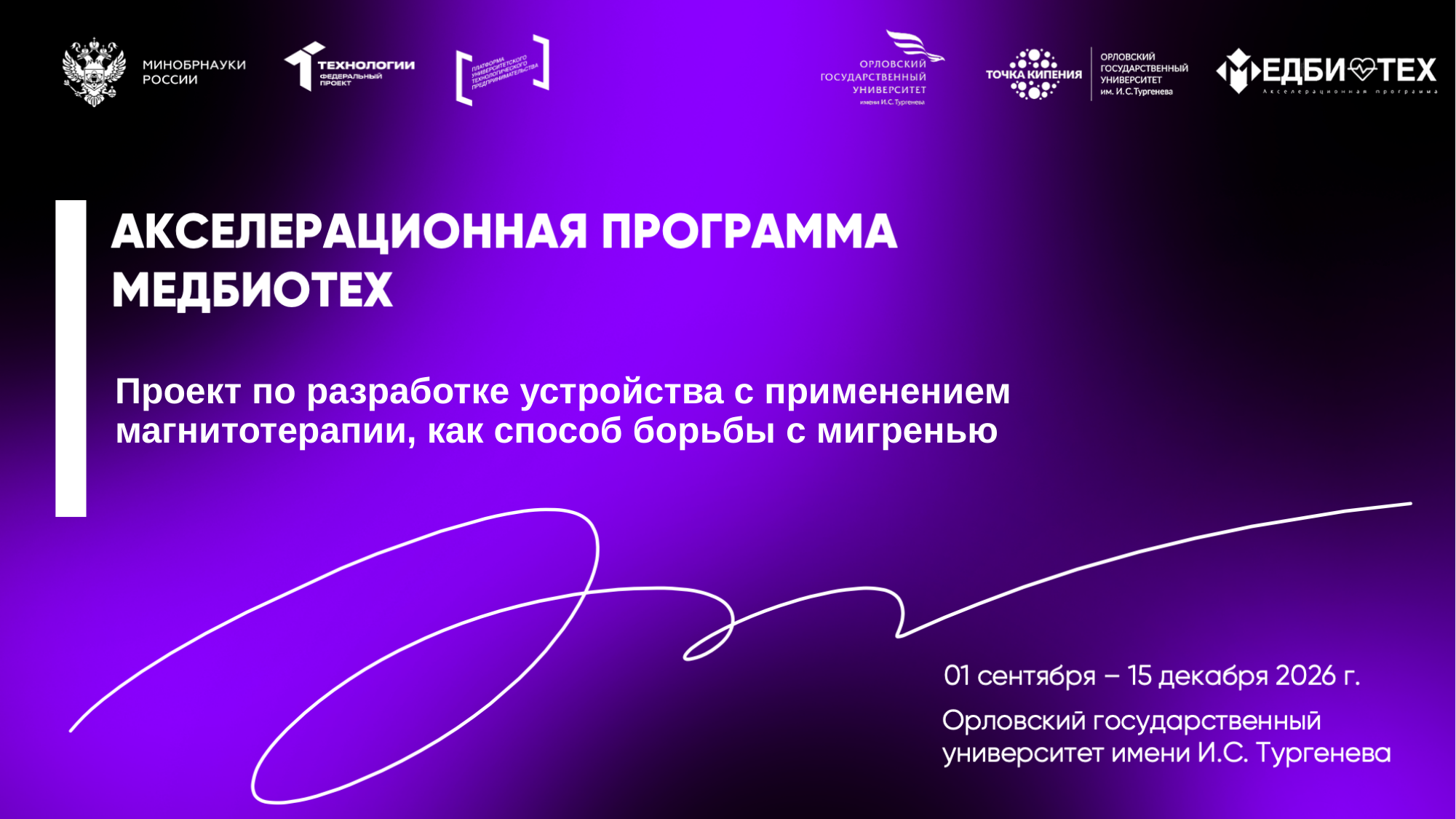

Проект по разработке устройства с применением магнитотерапии, как способ борьбы с мигренью